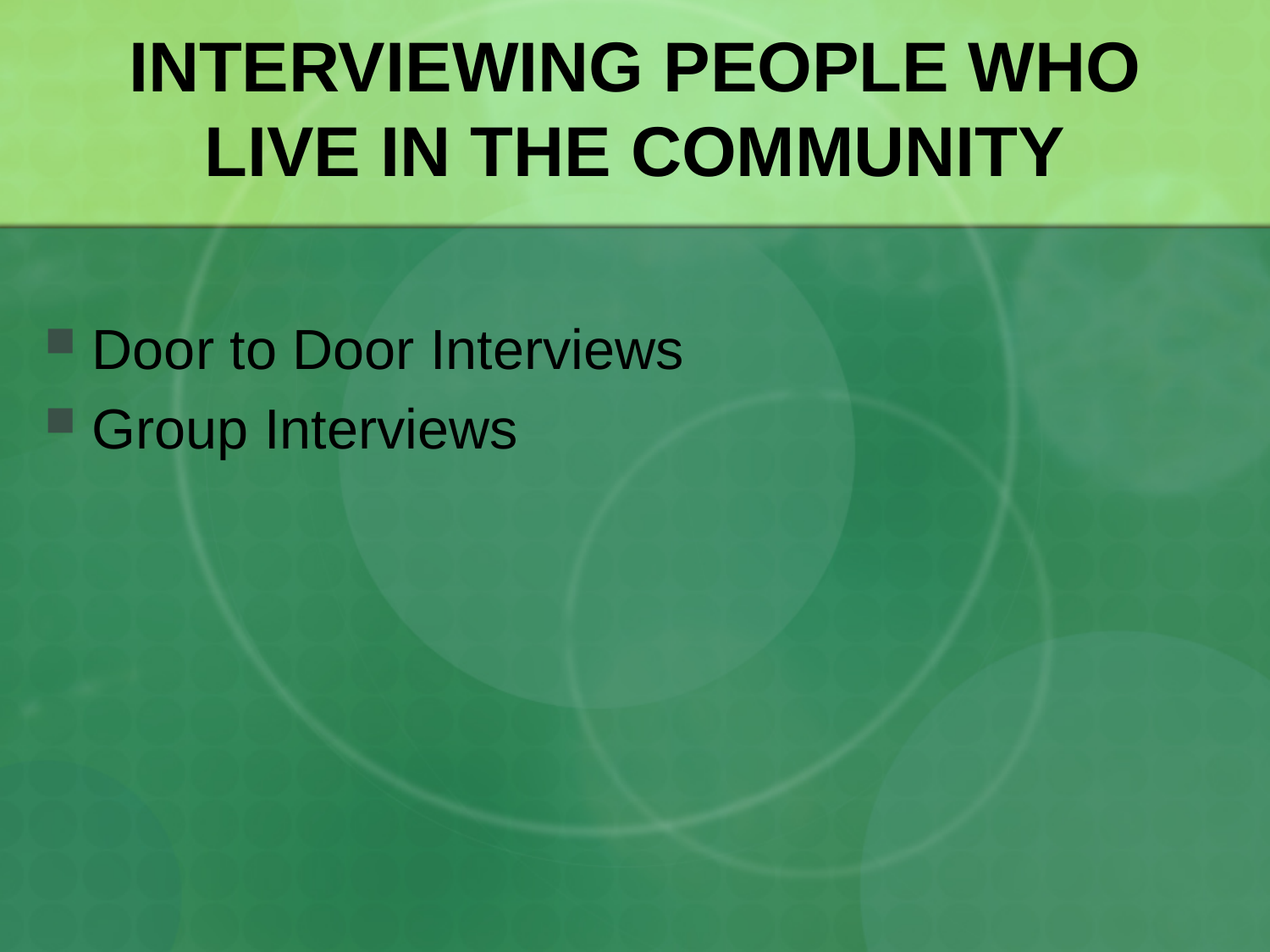

# INTERVIEWING PEOPLE WHO LIVE IN THE COMMUNITY
Door to Door Interviews
Group Interviews